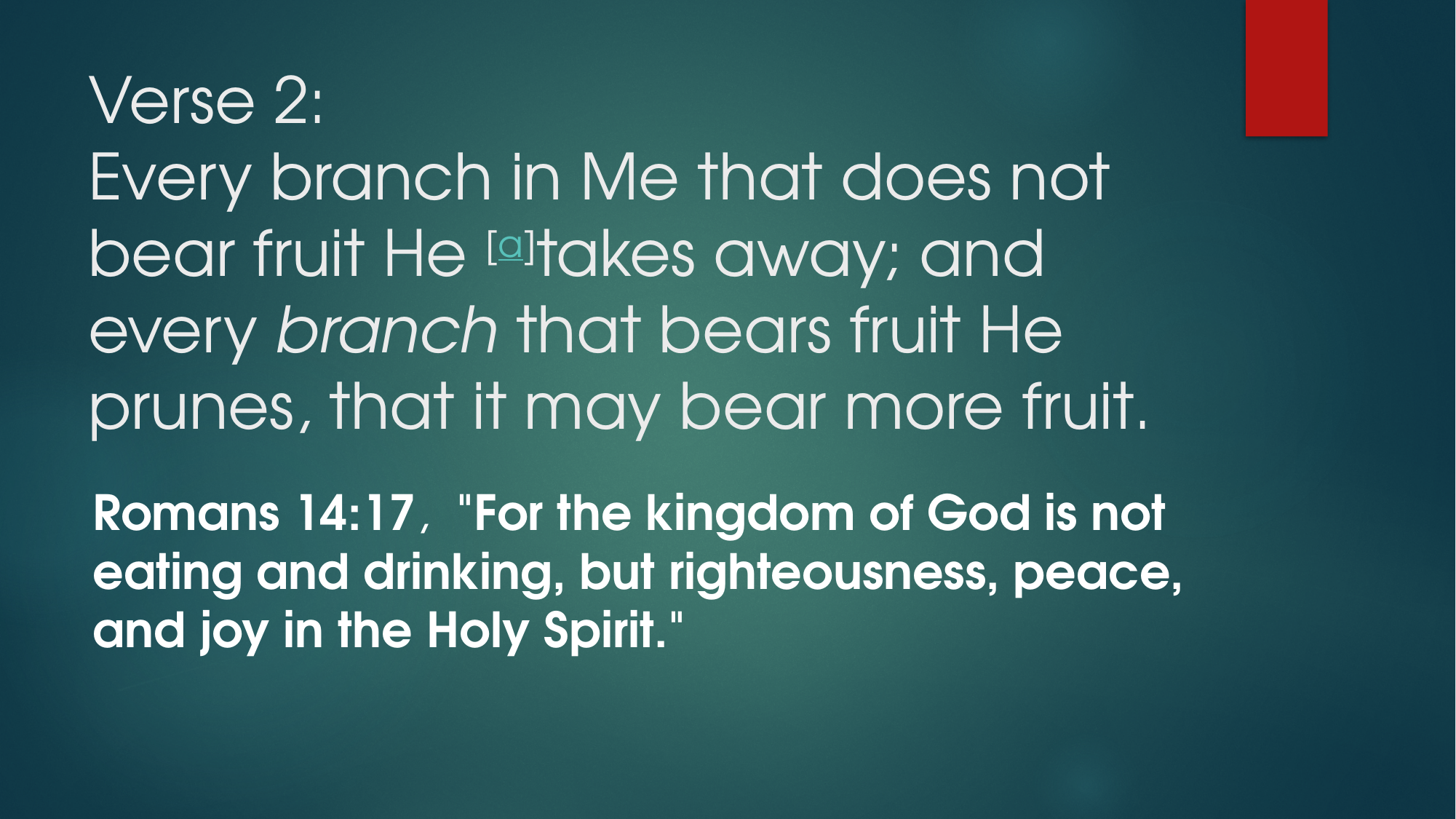

# Verse 2: Every branch in Me that does not bear fruit He [a]takes away; and every branch that bears fruit He prunes, that it may bear more fruit.
Romans 14:17,  "For the kingdom of God is not eating and drinking, but righteousness, peace, and joy in the Holy Spirit."